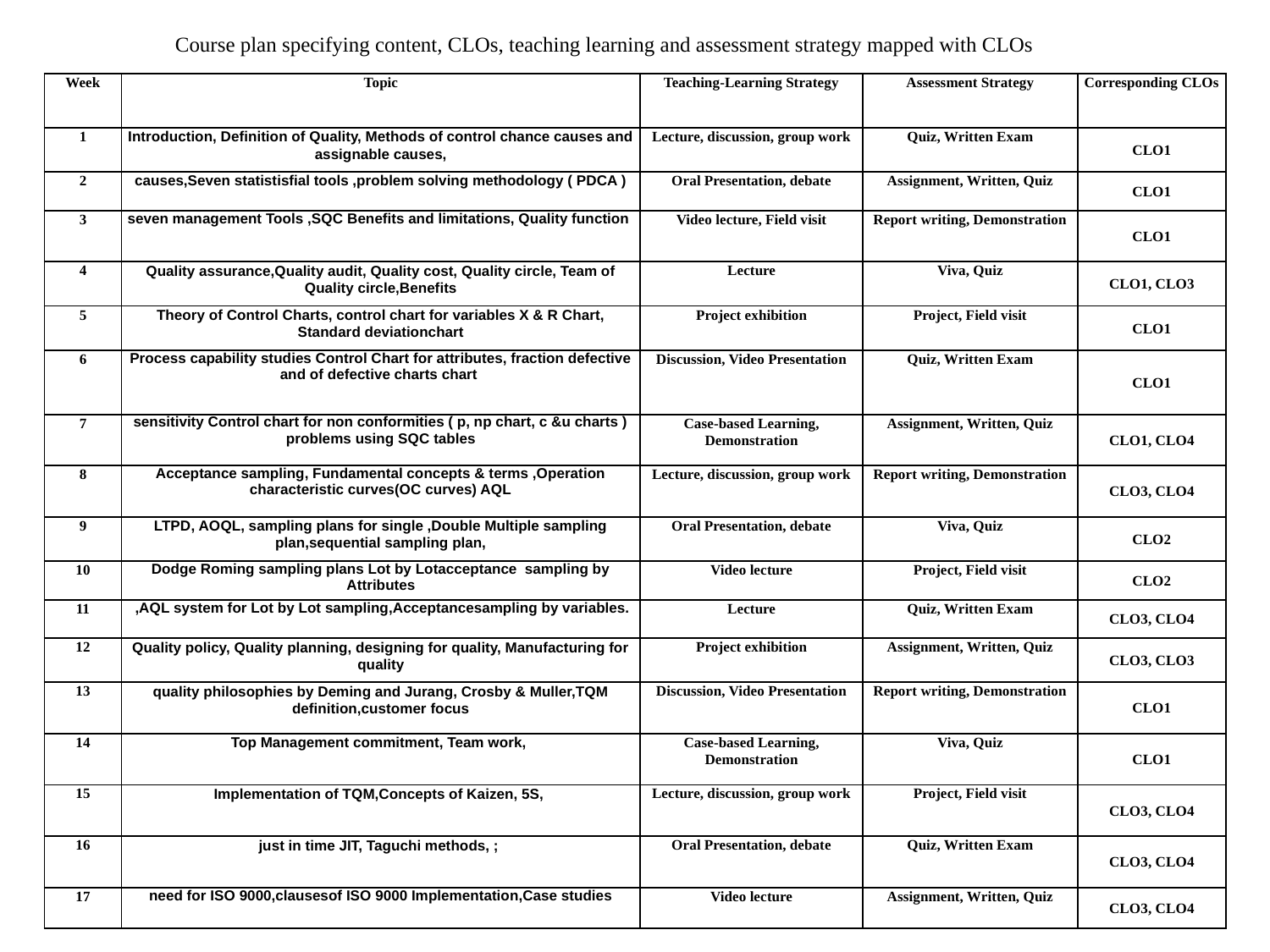

Course plan specifying content, CLOs, teaching learning and assessment strategy mapped with CLOs
| Week | Topic | Teaching-Learning Strategy | Assessment Strategy | Corresponding CLOs |
| --- | --- | --- | --- | --- |
| 1 | Introduction, Definition of Quality, Methods of control chance causes and assignable causes, | Lecture, discussion, group work | Quiz, Written Exam | CLO1 |
| 2 | causes,Seven statistisfial tools ,problem solving methodology ( PDCA ) | Oral Presentation, debate | Assignment, Written, Quiz | CLO1 |
| 3 | seven management Tools ,SQC Benefits and limitations, Quality function | Video lecture, Field visit | Report writing, Demonstration | CLO1 |
| 4 | Quality assurance,Quality audit, Quality cost, Quality circle, Team of Quality circle,Benefits | Lecture | Viva, Quiz | CLO1, CLO3 |
| 5 | Theory of Control Charts, control chart for variables X & R Chart, Standard deviationchart | Project exhibition | Project, Field visit | CLO1 |
| 6 | Process capability studies Control Chart for attributes, fraction defective and of defective charts chart | Discussion, Video Presentation | Quiz, Written Exam | CLO1 |
| 7 | sensitivity Control chart for non conformities ( p, np chart, c &u charts ) problems using SQC tables | Case-based Learning, Demonstration | Assignment, Written, Quiz | CLO1, CLO4 |
| 8 | Acceptance sampling, Fundamental concepts & terms ,Operation characteristic curves(OC curves) AQL | Lecture, discussion, group work | Report writing, Demonstration | CLO3, CLO4 |
| 9 | LTPD, AOQL, sampling plans for single ,Double Multiple sampling plan,sequential sampling plan, | Oral Presentation, debate | Viva, Quiz | CLO2 |
| 10 | Dodge Roming sampling plans Lot by Lotacceptance sampling by Attributes | Video lecture | Project, Field visit | CLO2 |
| 11 | ,AQL system for Lot by Lot sampling,Acceptancesampling by variables. | Lecture | Quiz, Written Exam | CLO3, CLO4 |
| 12 | Quality policy, Quality planning, designing for quality, Manufacturing for quality | Project exhibition | Assignment, Written, Quiz | CLO3, CLO3 |
| 13 | quality philosophies by Deming and Jurang, Crosby & Muller,TQM definition,customer focus | Discussion, Video Presentation | Report writing, Demonstration | CLO1 |
| 14 | Top Management commitment, Team work, | Case-based Learning, Demonstration | Viva, Quiz | CLO1 |
| 15 | Implementation of TQM,Concepts of Kaizen, 5S, | Lecture, discussion, group work | Project, Field visit | CLO3, CLO4 |
| 16 | just in time JIT, Taguchi methods, ; | Oral Presentation, debate | Quiz, Written Exam | CLO3, CLO4 |
| 17 | need for ISO 9000,clausesof ISO 9000 Implementation,Case studies | Video lecture | Assignment, Written, Quiz | CLO3, CLO4 |